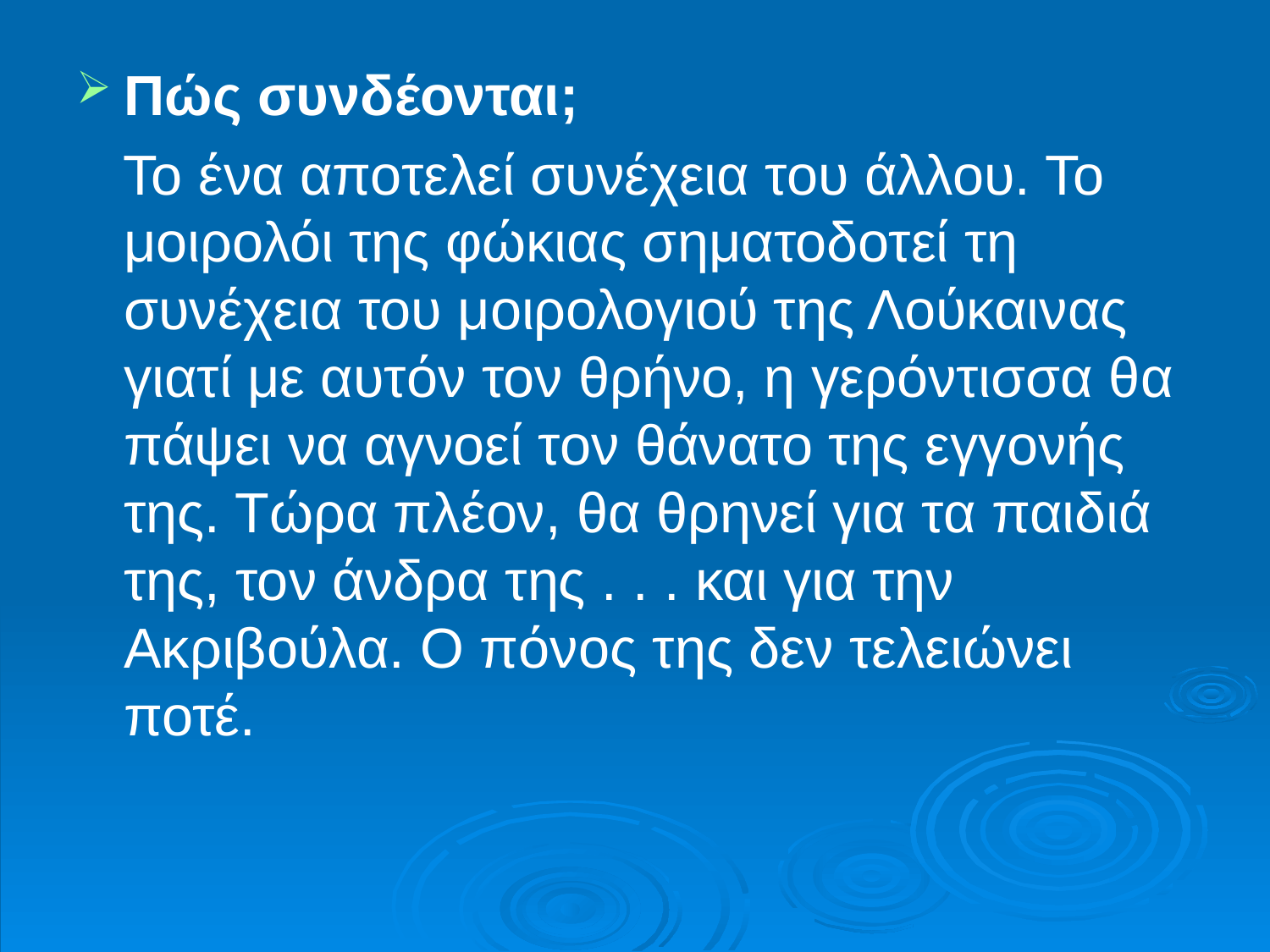

Πώς συνδέονται;
   Το ένα αποτελεί συνέχεια του άλλου. Το μοιρολόι της φώκιας σηματοδοτεί τη συνέχεια του μοιρολογιού της Λούκαινας γιατί με αυτόν τον θρήνο, η γερόντισσα θα πάψει να αγνοεί τον θάνατο της εγγονής της. Τώρα πλέον, θα θρηνεί για τα παιδιά της, τον άνδρα της . . . και για την Ακριβούλα. Ο πόνος της δεν τελειώνει ποτέ.